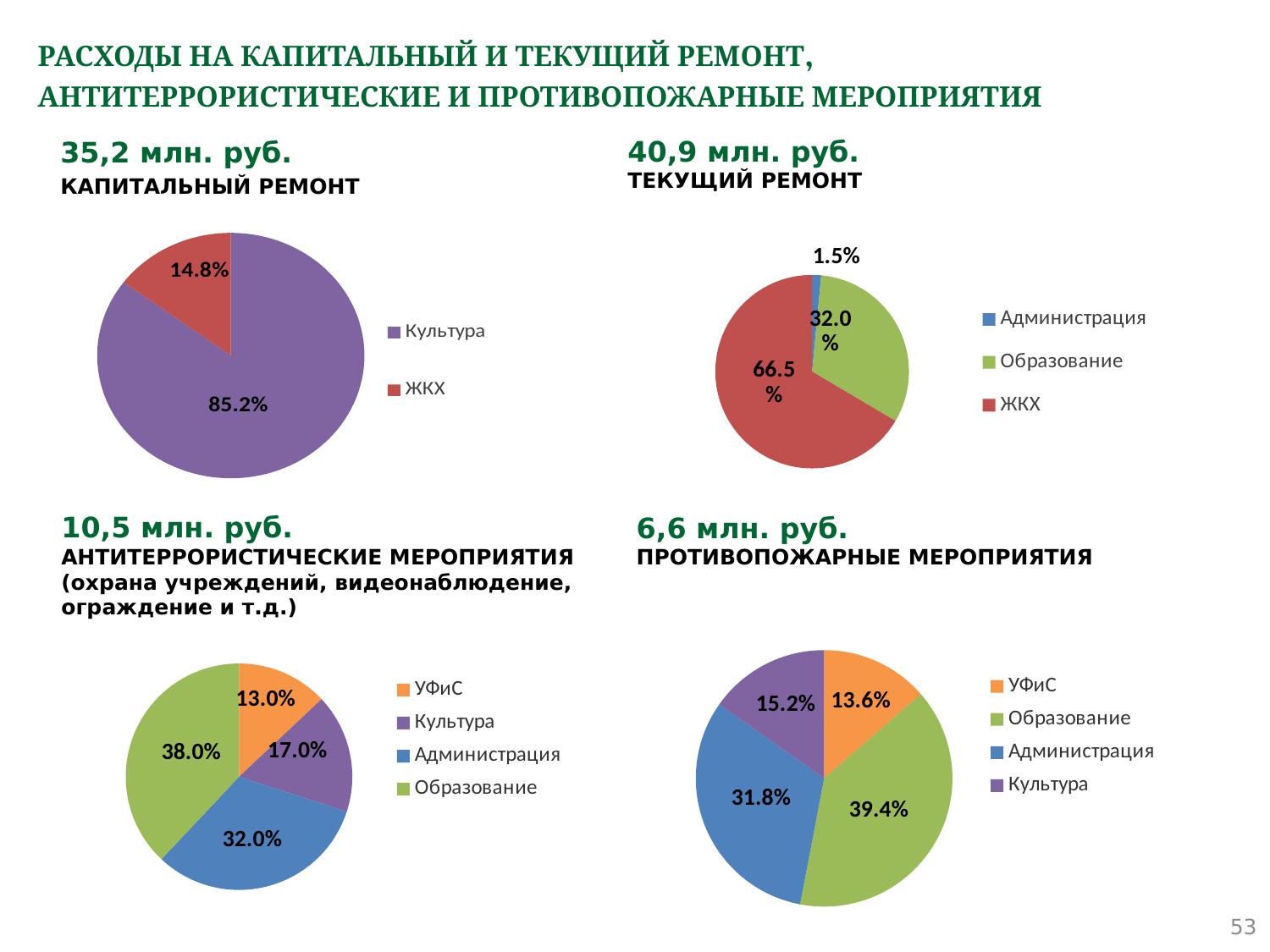

# РАСХОДЫ НА КАПИТАЛЬНЫЙ И ТЕКУЩИЙ РЕМОНТ, АНТИТЕРРОРИСТИЧЕСКИЕ И ПРОТИВОПОЖАРНЫЕ МЕРОПРИЯТИЯ
35,2 млн. руб.
КАПИТАЛЬНЫЙ РЕМОНТ
40,9 млн. руб.
ТЕКУЩИЙ РЕМОНТ

### Chart

| Category | Продажи |
|---|---|
| Администрация | 0.015 |
| Образование | 0.32 |
| ЖКХ | 0.665 |

### Chart

| Category | Продажи |
|---|---|
| Культура | 0.852 |
| ЖКХ | 0.148 |
10,5 млн. руб.
АНТИТЕРРОРИСТИЧЕСКИЕ МЕРОПРИЯТИЯ
(охрана учреждений, видеонаблюдение,
ограждение и т.д.)
6,6 млн. руб.
ПРОТИВОПОЖАРНЫЕ МЕРОПРИЯТИЯ

### Chart

| Category | Продажи |
|---|---|
| УФиС | 0.136 |
| Образование | 0.394 |
| Администрация | 0.318 |
| Культура | 0.152 |

### Chart

| Category | Продажи |
|---|---|
| УФиС | 0.13 |
| Культура | 0.17 |
| Администрация | 0.32 |
| Образование | 0.38 |
53